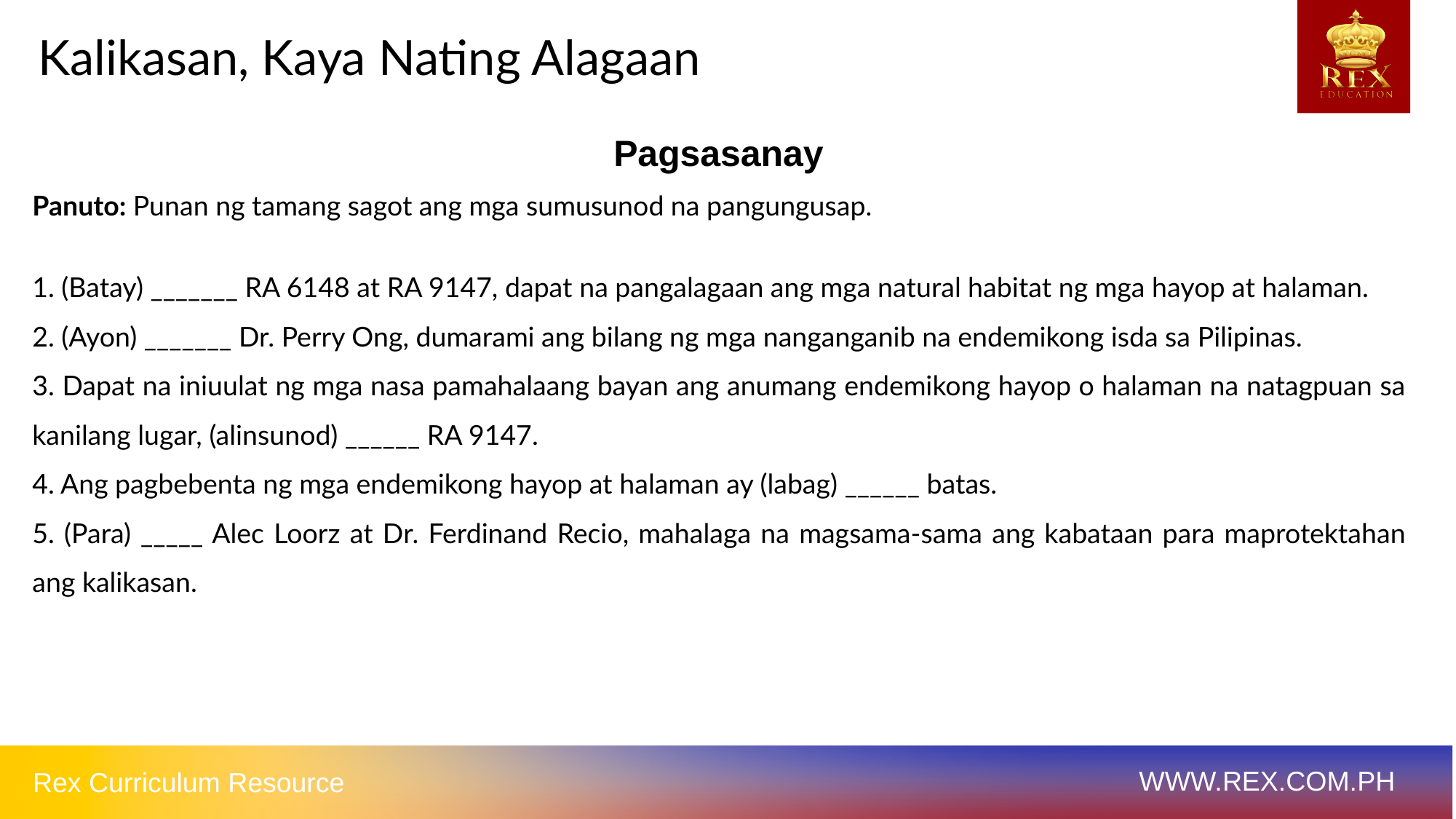

Kalikasan, Kaya Nating Alagaan
# Pagsasanay
Panuto: Punan ng tamang sagot ang mga sumusunod na pangungusap.

1. (Batay) _______ RA 6148 at RA 9147, dapat na pangalagaan ang mga natural habitat ng mga hayop at halaman.
2. (Ayon) _______ Dr. Perry Ong, dumarami ang bilang ng mga nanganganib na endemikong isda sa Pilipinas.
3. Dapat na iniuulat ng mga nasa pamahalaang bayan ang anumang endemikong hayop o halaman na natagpuan sa kanilang lugar, (alinsunod) ______ RA 9147.
4. Ang pagbebenta ng mga endemikong hayop at halaman ay (labag) ______ batas.
5. (Para) _____ Alec Loorz at Dr. Ferdinand Recio, mahalaga na magsama-sama ang kabataan para maprotektahan ang kalikasan.